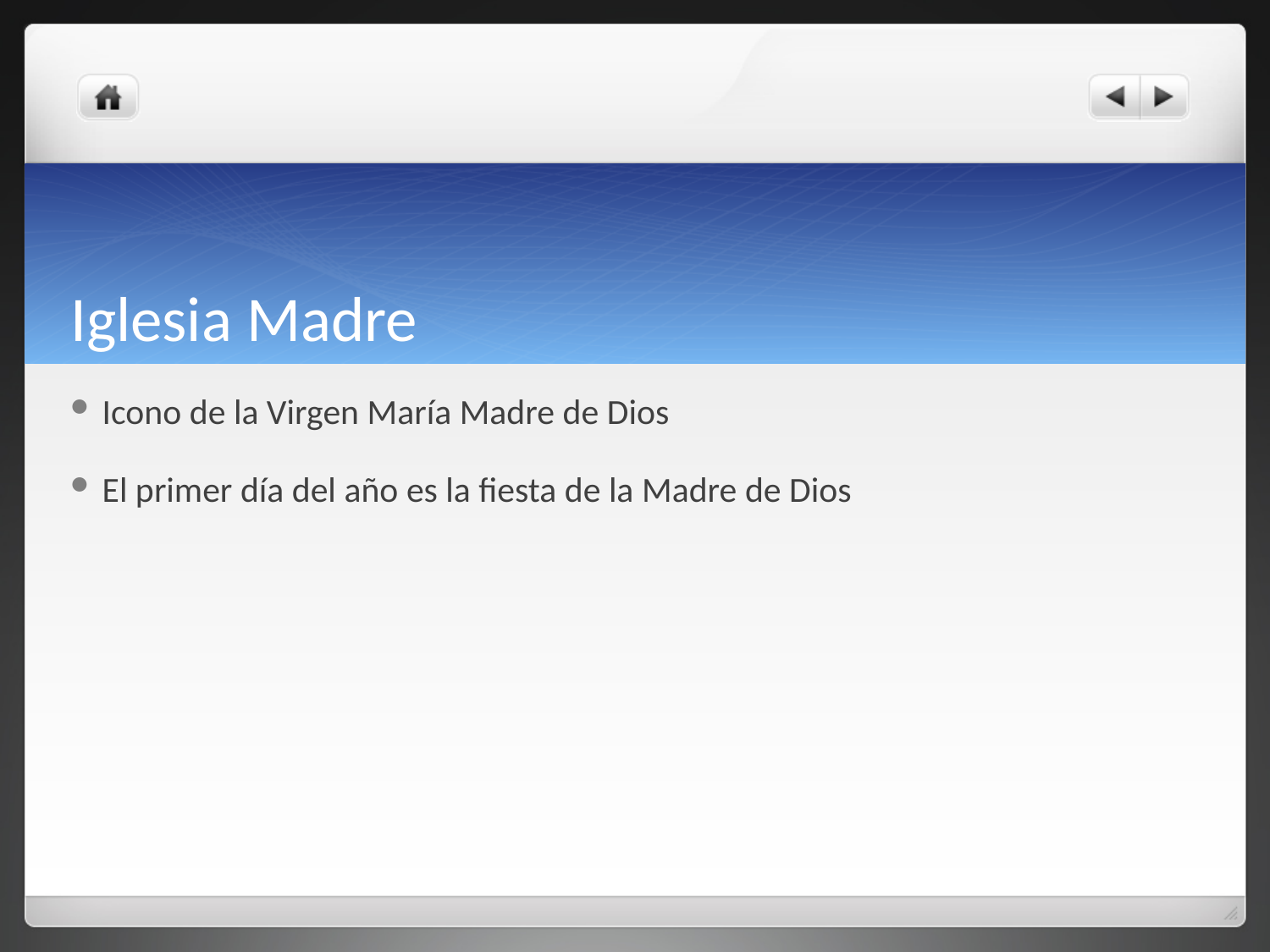

# Iglesia Madre
Icono de la Virgen María Madre de Dios
El primer día del año es la fiesta de la Madre de Dios